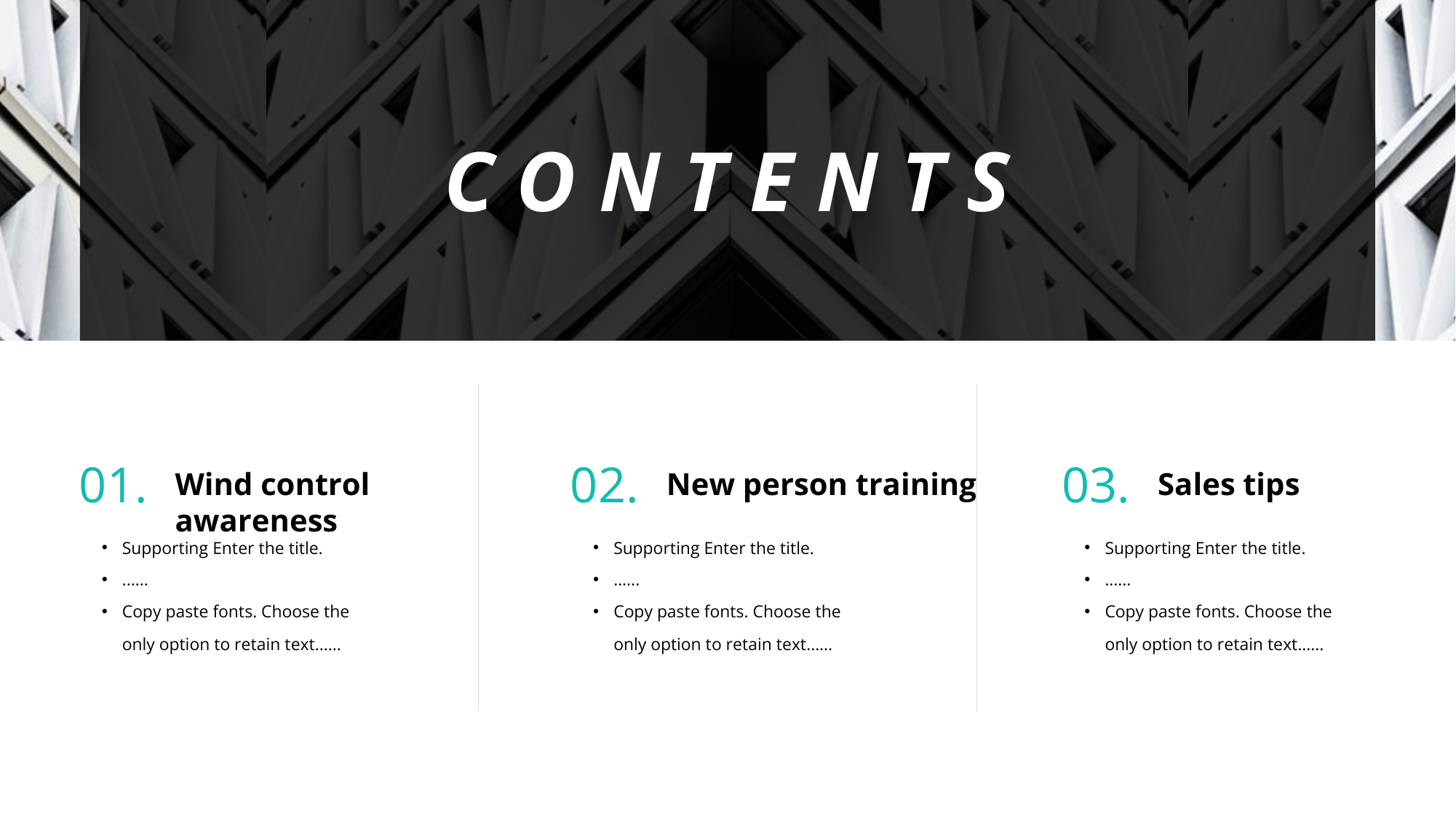

CONTENTS
01.
Wind control awareness
Supporting Enter the title.
......
Copy paste fonts. Choose the only option to retain text......

02.
New person training
Supporting Enter the title.
......
Copy paste fonts. Choose the only option to retain text......

03.
Sales tips
Supporting Enter the title.
......
Copy paste fonts. Choose the only option to retain text......